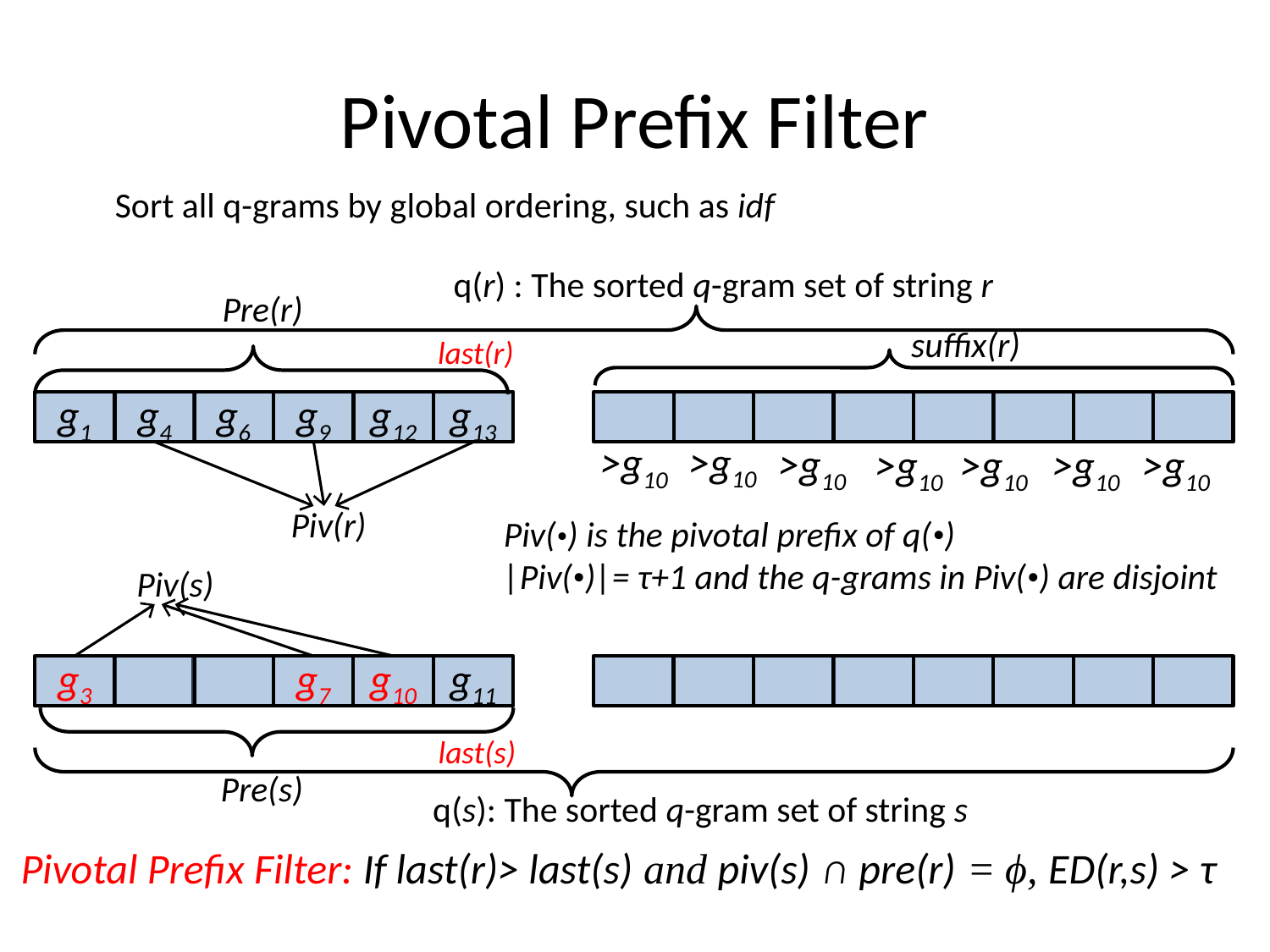

# Pivotal Prefix Filter

Sort all q-grams by global ordering, such as idf
q(r) : The sorted q-gram set of string r
Pre(r)
suffix(r)
last(r)
g1
g4
g6
g9
g12
g13

>g10
>g10
>g10
>g10
>g10
>g10
>g10

Piv(r)
Piv(•) is the pivotal prefix of q(•)
|Piv(•)|= τ+1 and the q-grams in Piv(•) are disjoint
Piv(s)
g3

g7
g10
g11

last(s)
             Pre(s)
q(s): The sorted q-gram set of string s
Pivotal Prefix Filter: If last(r)> last(s) and piv(s) ∩ pre(r) = ϕ, ED(r,s) > τ